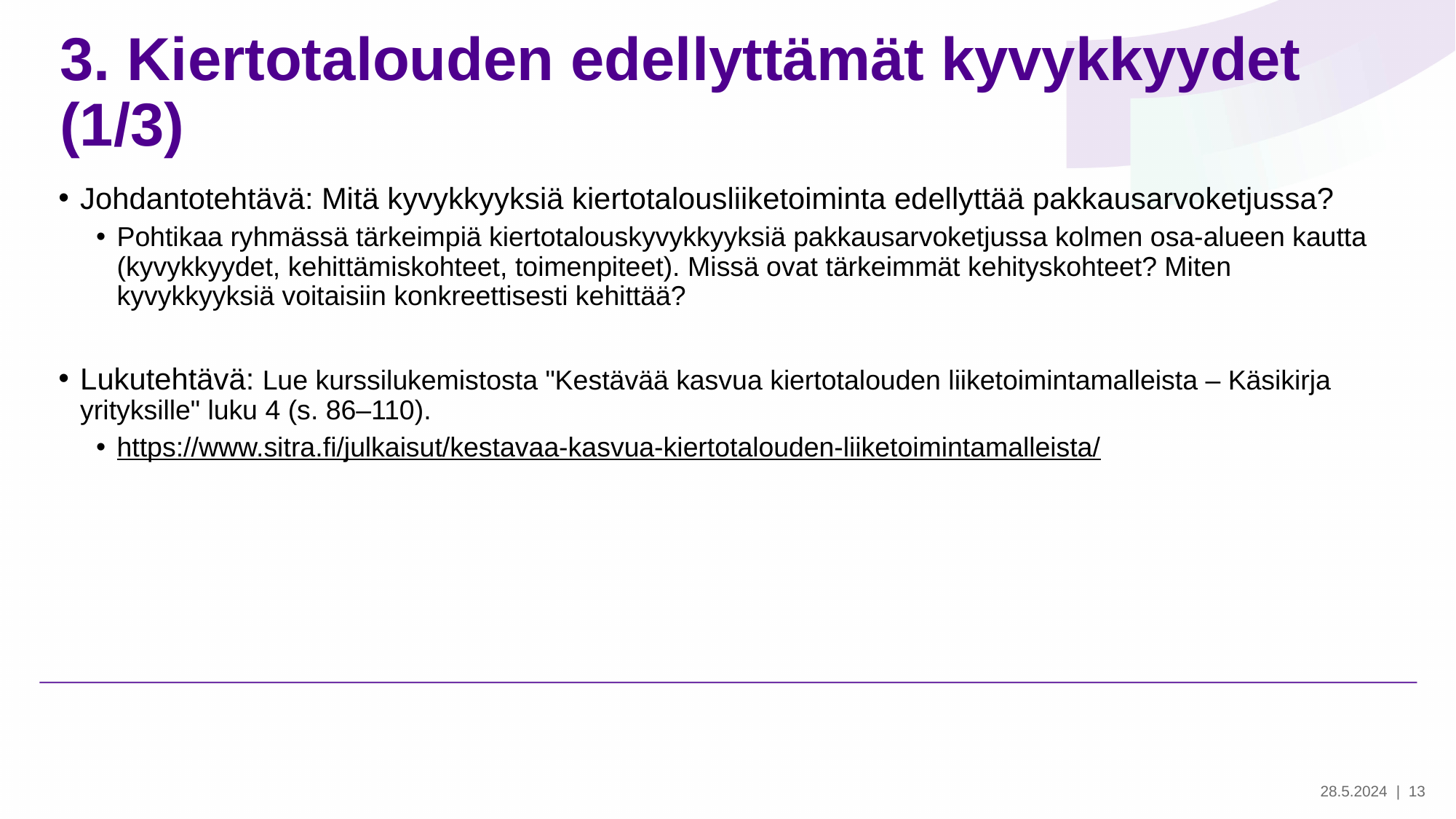

# 3. Kiertotalouden edellyttämät kyvykkyydet (1/3)
Johdantotehtävä: Mitä kyvykkyyksiä kiertotalousliiketoiminta edellyttää pakkausarvoketjussa?
Pohtikaa ryhmässä tärkeimpiä kiertotalouskyvykkyyksiä pakkausarvoketjussa kolmen osa-alueen kautta (kyvykkyydet, kehittämiskohteet, toimenpiteet). Missä ovat tärkeimmät kehityskohteet? Miten kyvykkyyksiä voitaisiin konkreettisesti kehittää?

Lukutehtävä: Lue kurssilukemistosta "Kestävää kasvua kiertotalouden liiketoimintamalleista – Käsikirja yrityksille" luku 4 (s. 86–110).
https://www.sitra.fi/julkaisut/kestavaa-kasvua-kiertotalouden-liiketoimintamalleista/
28.5.2024
|  13